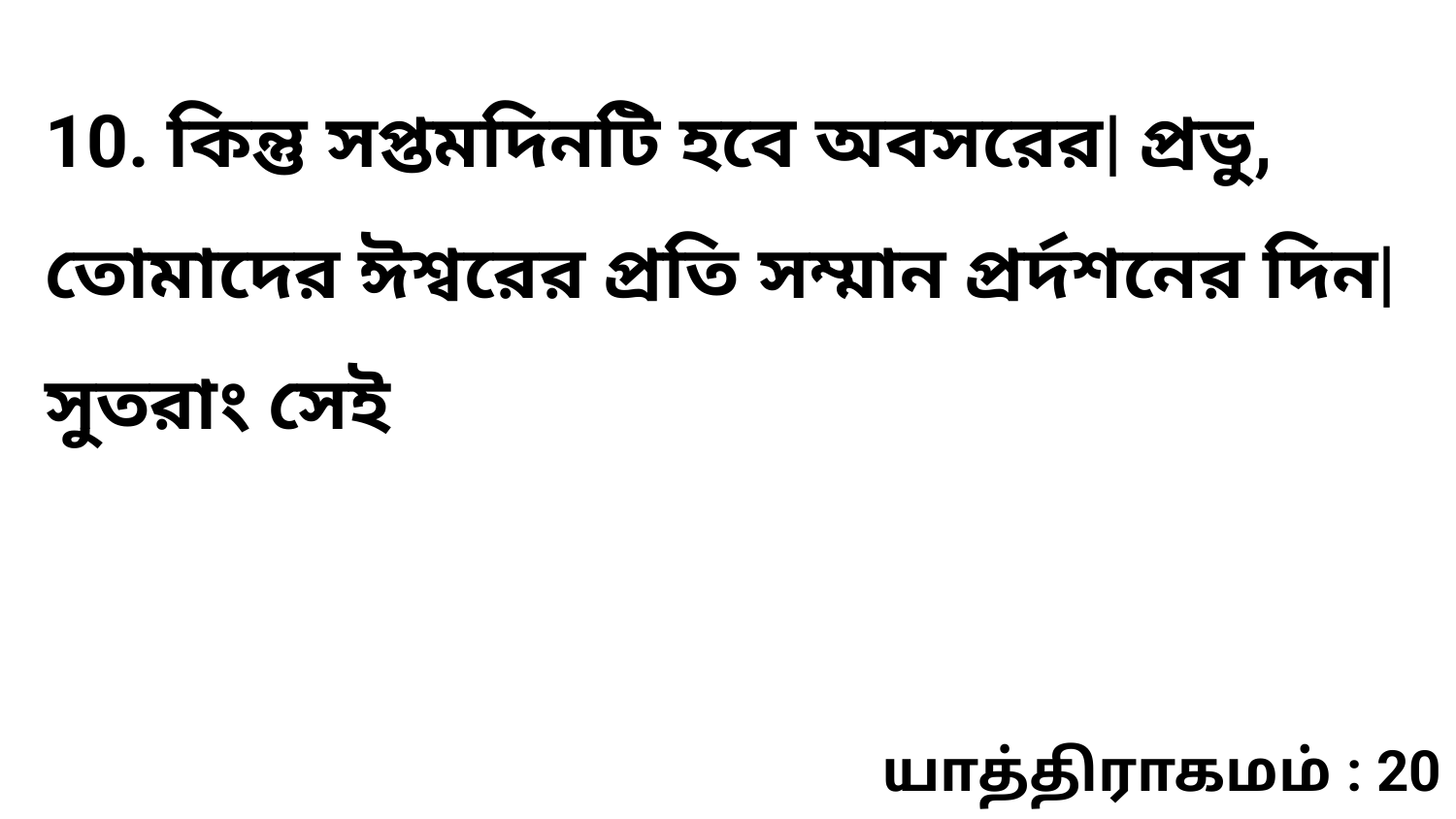

10. কিন্তু সপ্তমদিনটি হবে অবসরের| প্রভু, তোমাদের ঈশ্বরের প্রতি সম্মান প্রর্দশনের দিন| সুতরাং সেই
யாத்திராகமம் : 20